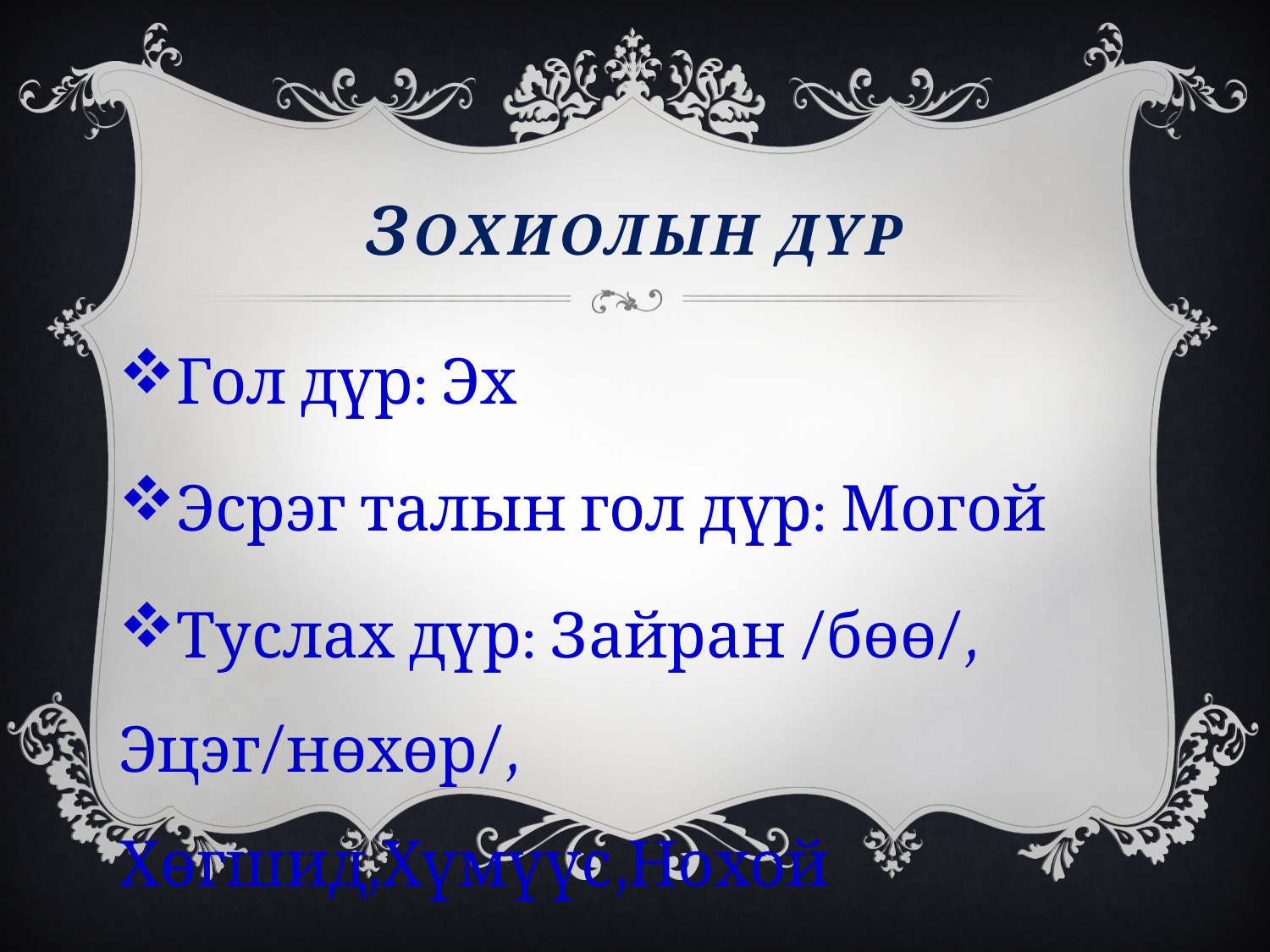

# зохиолын дүр
Гол дүр: Эх
Эсрэг талын гол дүр: Могой
Туслах дүр: Зайран /бөө/, Эцэг/нөхөр/, Хөгшид,Хүмүүс,Нохой